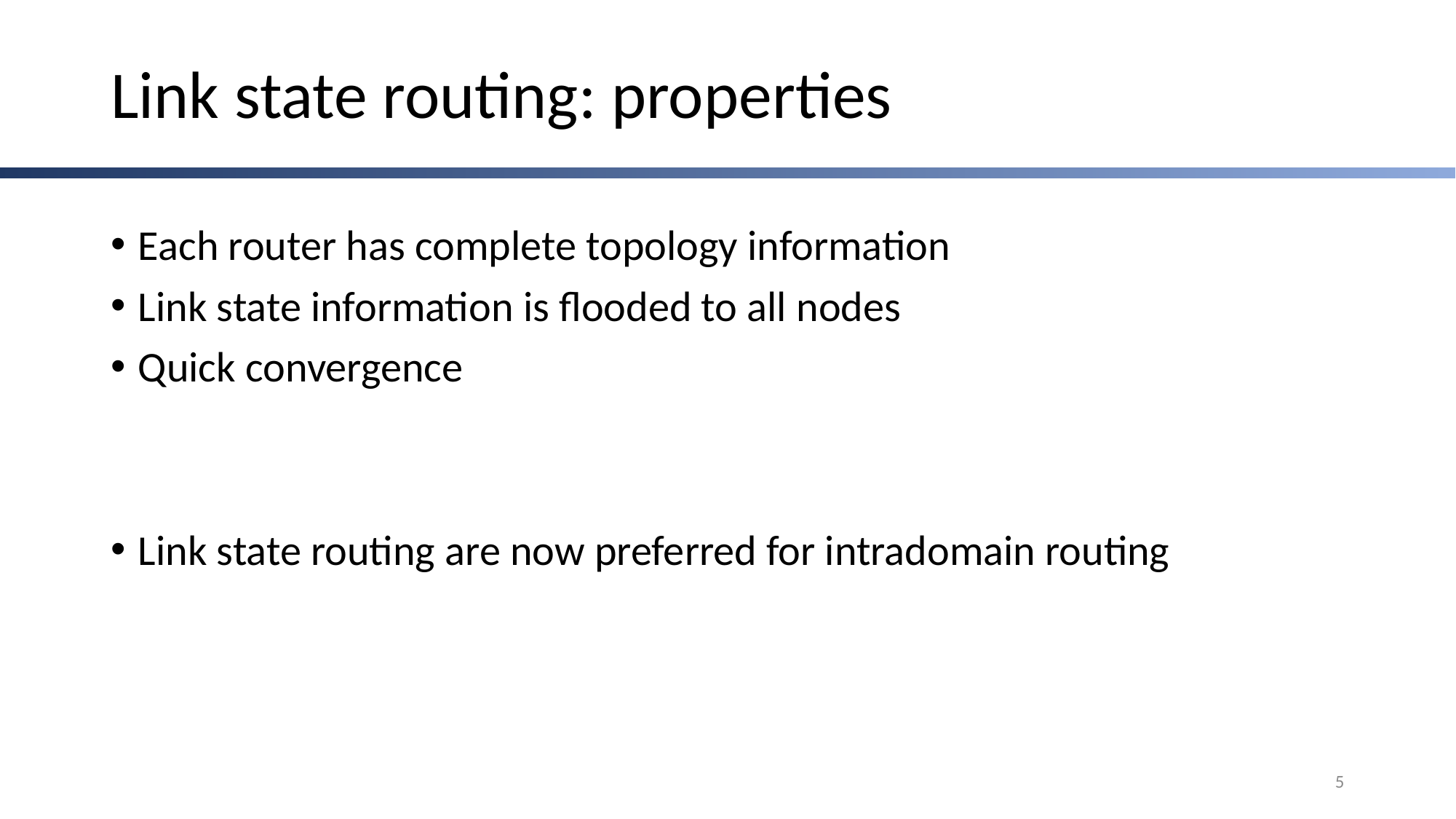

# Link state routing: properties
Each router has complete topology information
Link state information is flooded to all nodes
Quick convergence

Link state routing are now preferred for intradomain routing
5